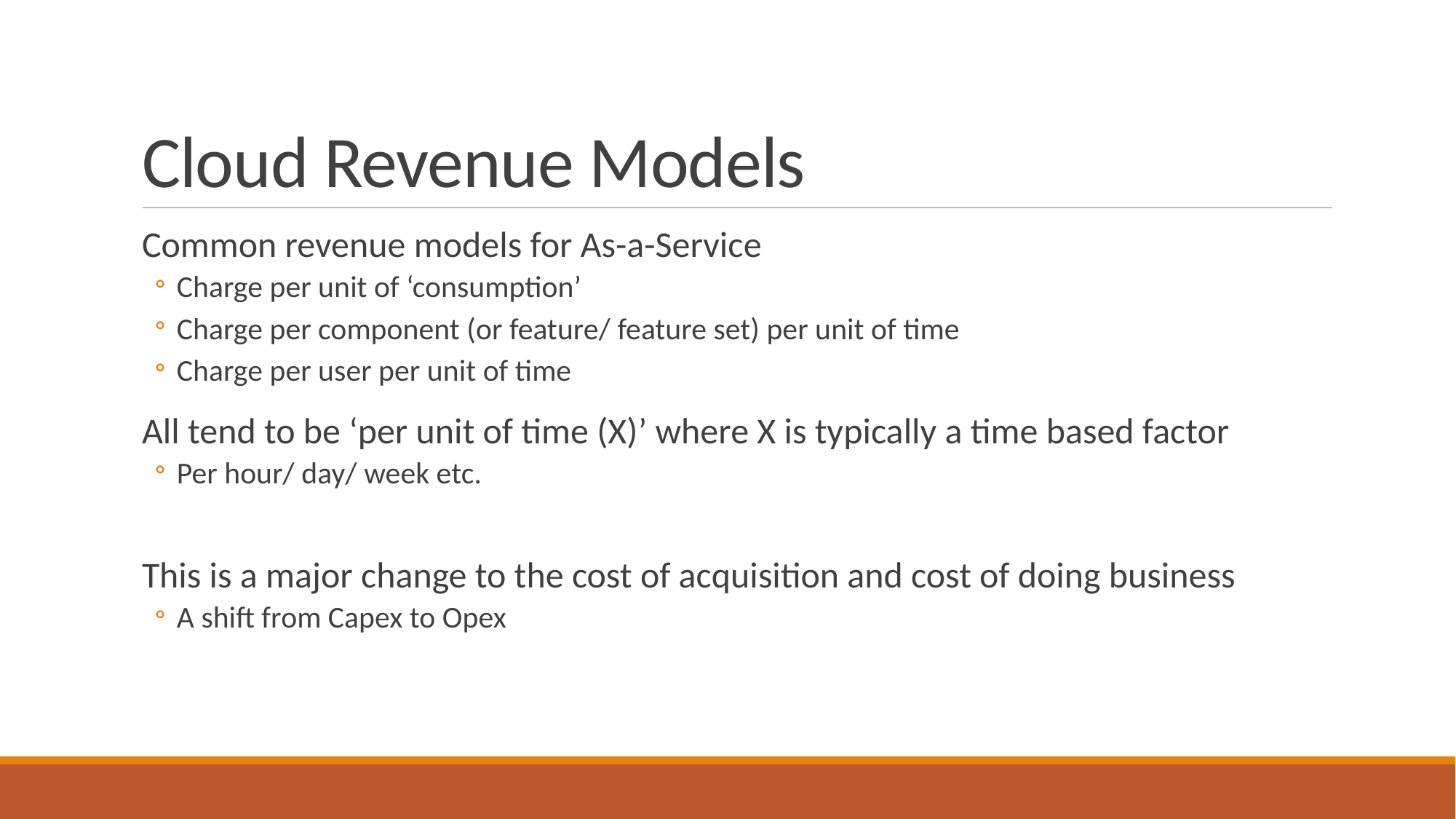

# Cloud Revenue Models
Common revenue models for As-a-Service
Charge per unit of ‘consumption’
Charge per component (or feature/ feature set) per unit of time
Charge per user per unit of time
All tend to be ‘per unit of time (X)’ where X is typically a time based factor
Per hour/ day/ week etc.

This is a major change to the cost of acquisition and cost of doing business
A shift from Capex to Opex